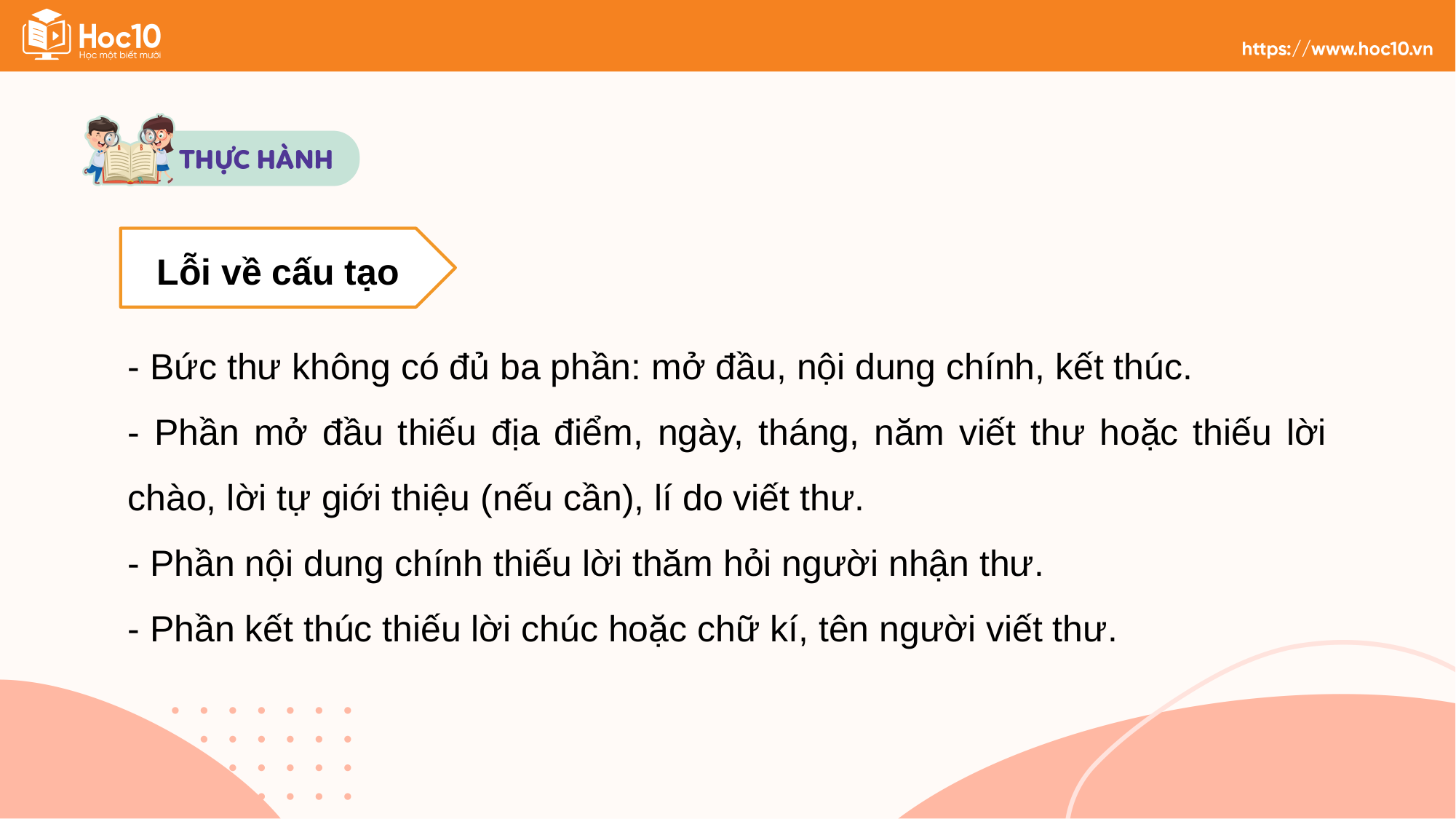

Lỗi về cấu tạo
- Bức thư không có đủ ba phần: mở đầu, nội dung chính, kết thúc.
- Phần mở đầu thiếu địa điểm, ngày, tháng, năm viết thư hoặc thiếu lời chào, lời tự giới thiệu (nếu cần), lí do viết thư.
- Phần nội dung chính thiếu lời thăm hỏi người nhận thư.
- Phần kết thúc thiếu lời chúc hoặc chữ kí, tên người viết thư.